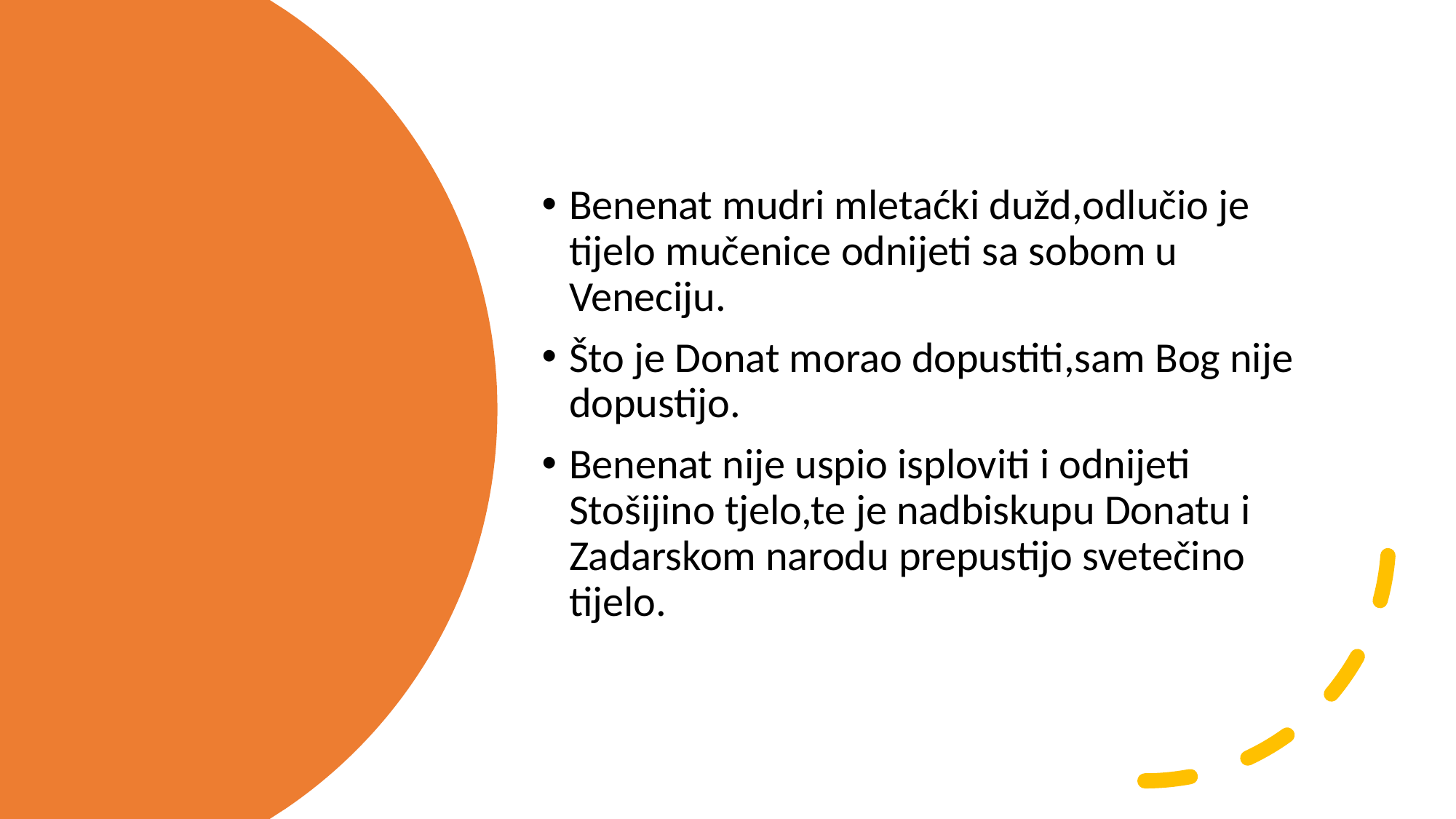

Benenat mudri mletaćki dužd,odlučio je tijelo mučenice odnijeti sa sobom u Veneciju.
Što je Donat morao dopustiti,sam Bog nije dopustijo.
Benenat nije uspio isploviti i odnijeti Stošijino tjelo,te je nadbiskupu Donatu i Zadarskom narodu prepustijo svetečino tijelo.